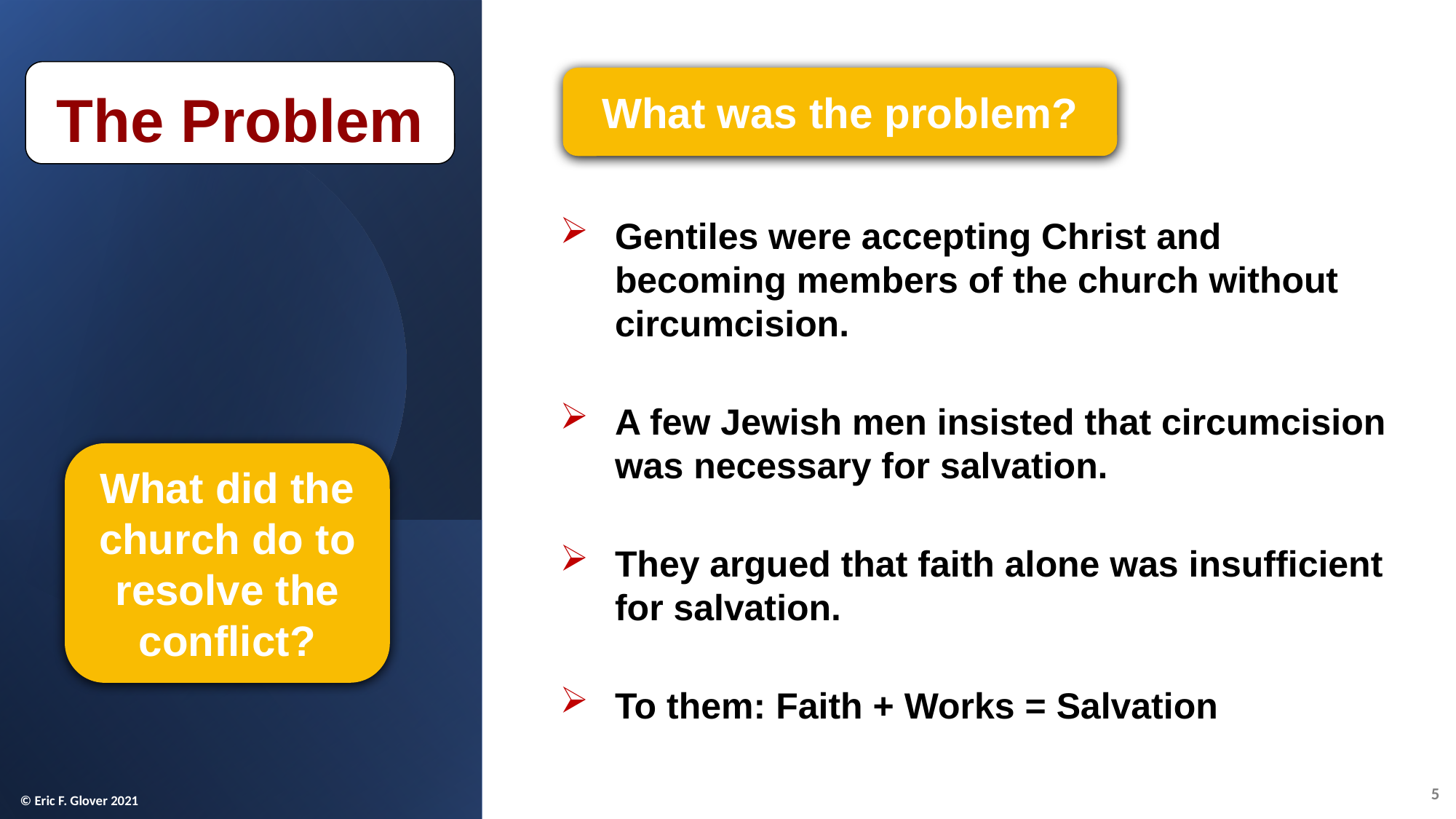

The Problem
What was the problem?

Gentiles were accepting Christ and becoming members of the church without circumcision.
A few Jewish men insisted that circumcision was necessary for salvation.
They argued that faith alone was insufficient for salvation.
To them: Faith + Works = Salvation

What did the church do to resolve the conflict?
5
© Eric F. Glover 2021